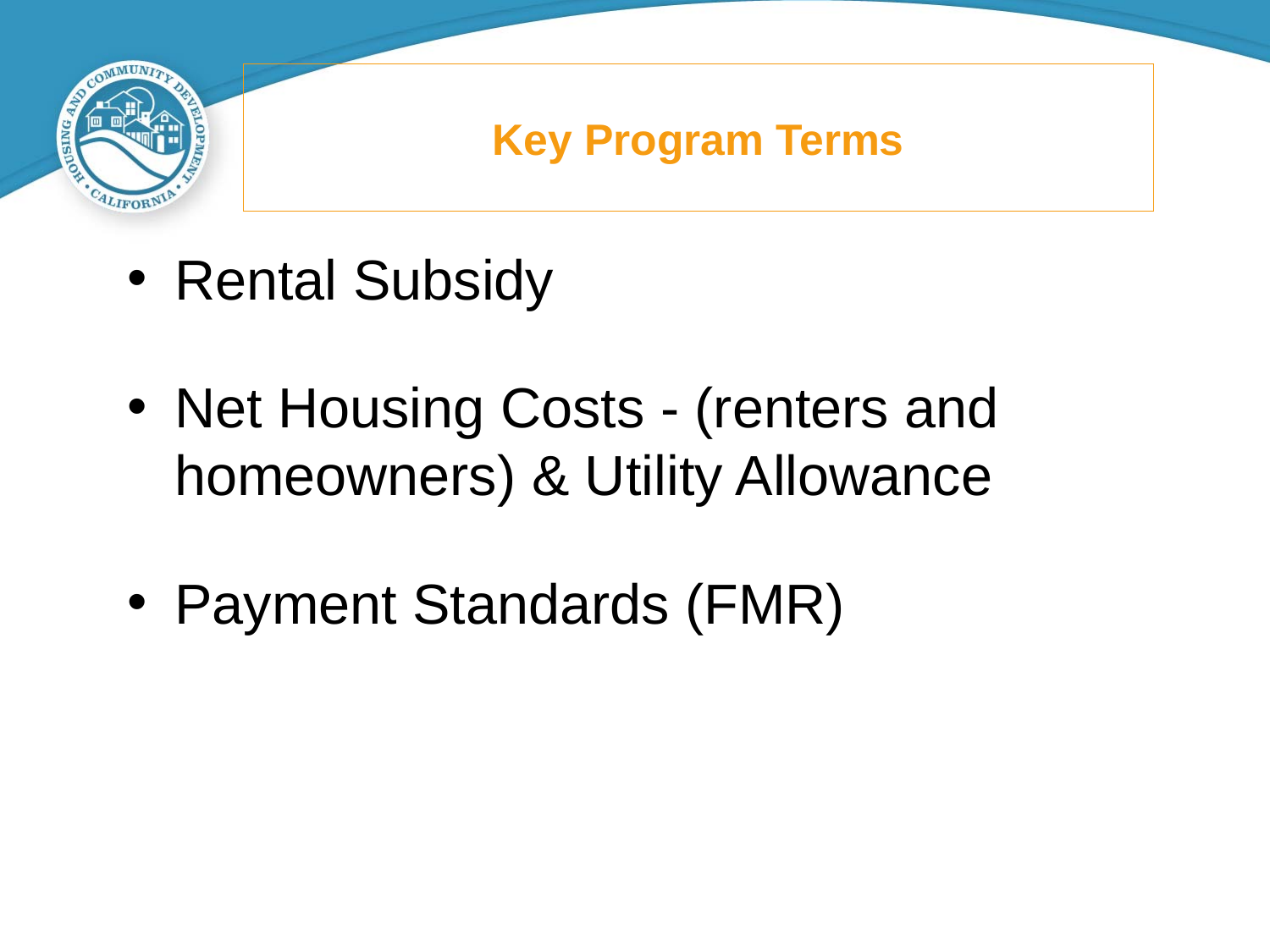

# Key Program Terms
Rental Subsidy

Net Housing Costs - (renters and homeowners) & Utility Allowance

Payment Standards (FMR)